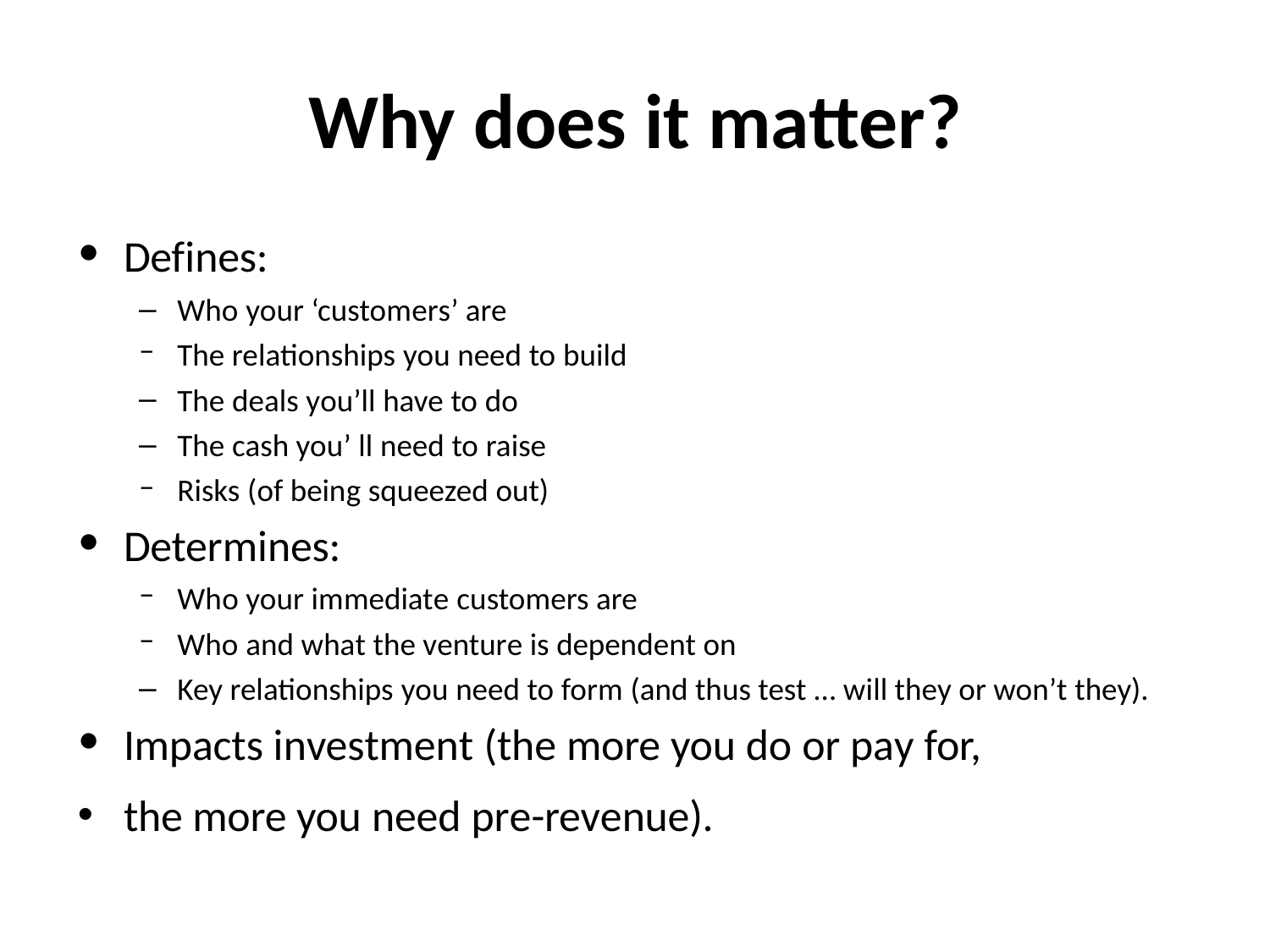

# Why does it matter?
Defines:
Who your ‘customers’ are
The relationships you need to build
The deals you’ll have to do
The cash you’ ll need to raise
Risks (of being squeezed out)
Determines:
Who your immediate customers are
Who and what the venture is dependent on
Key relationships you need to form (and thus test … will they or won’t they).
Impacts investment (the more you do or pay for,
the more you need pre-revenue).